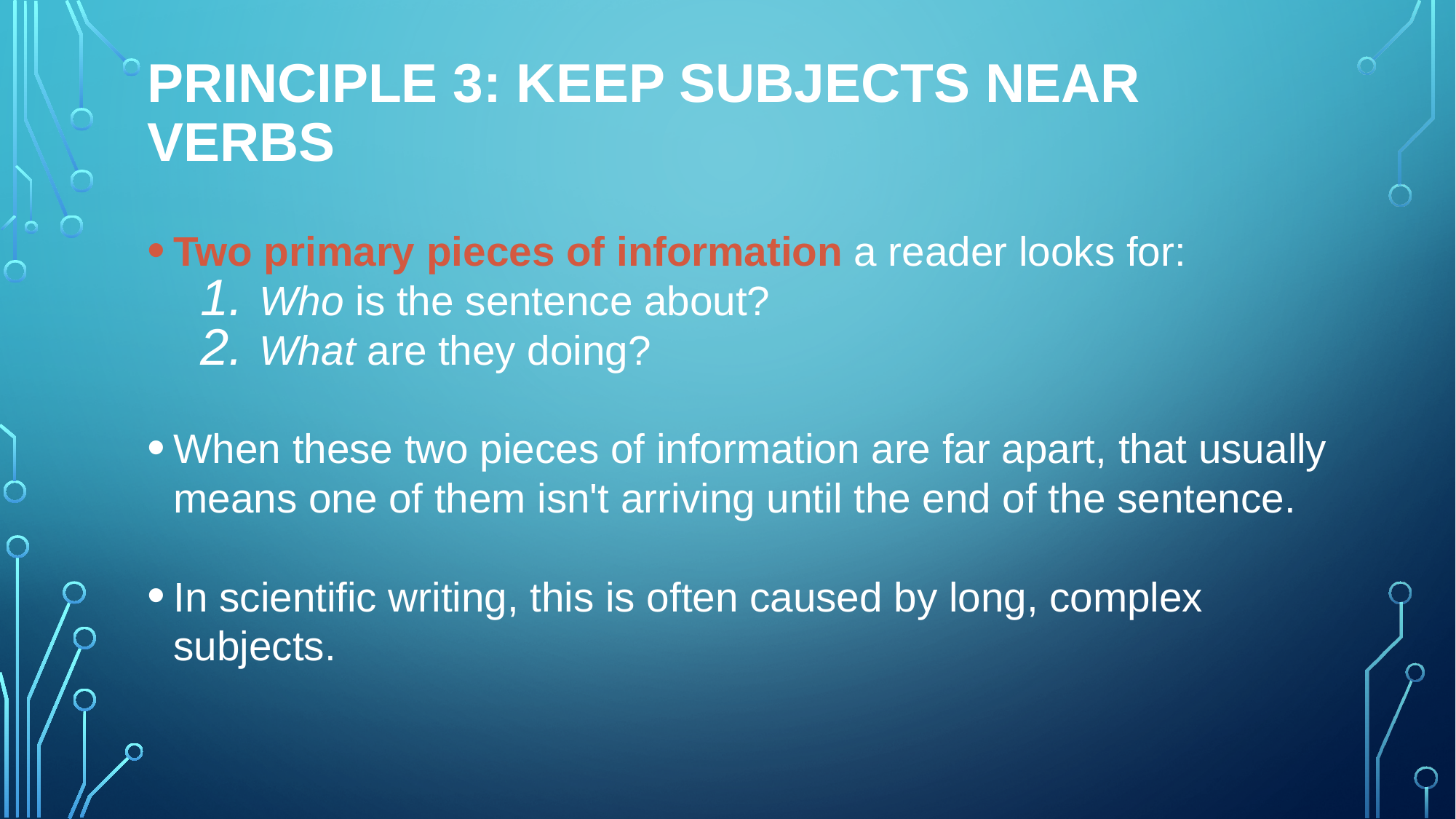

# Principle 3: Keep subjects near verbs
Two primary pieces of information a reader looks for:
Who is the sentence about?
What are they doing?

When these two pieces of information are far apart, that usually means one of them isn't arriving until the end of the sentence.

In scientific writing, this is often caused by long, complex subjects.